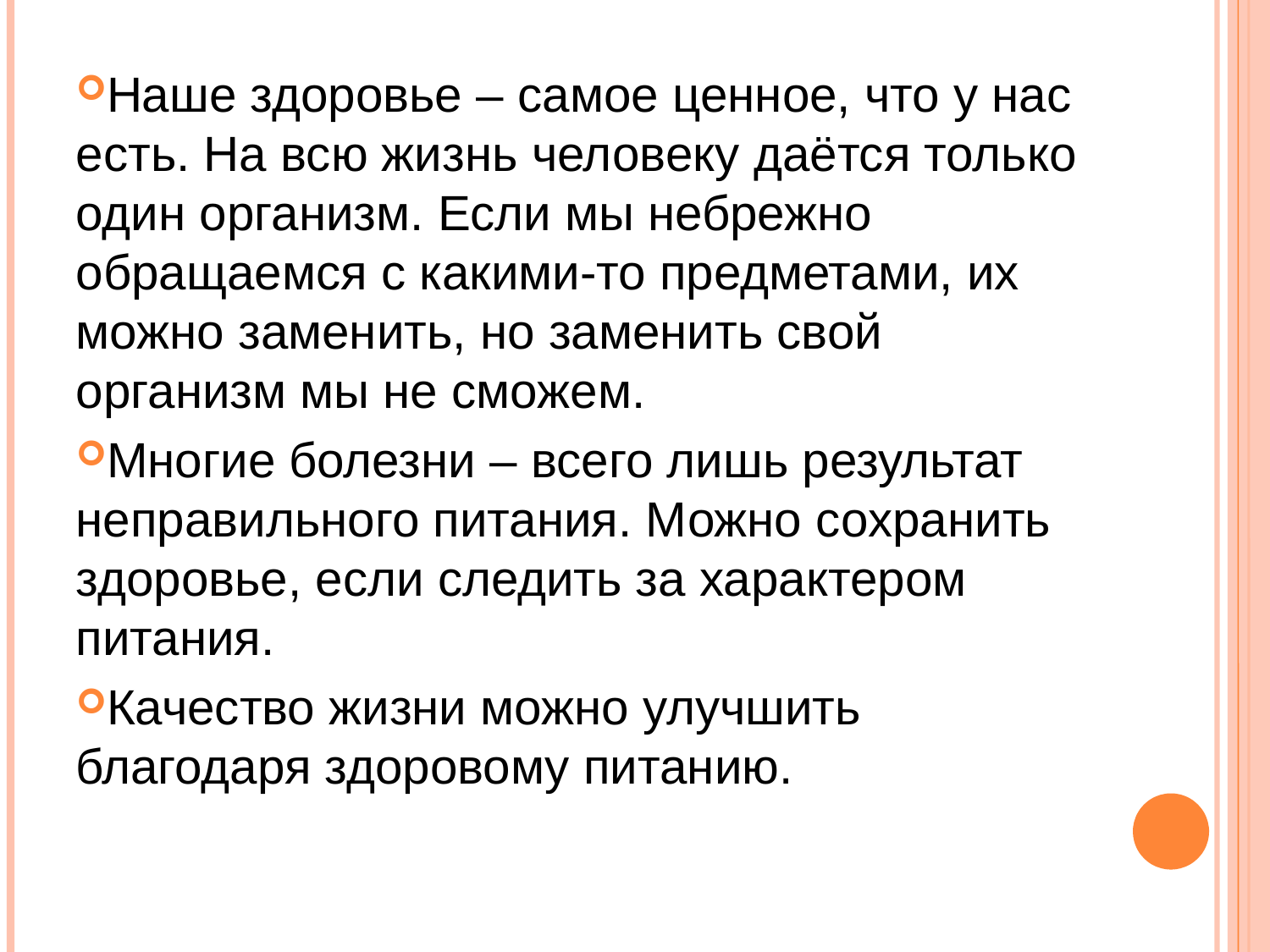

Наше здоровье – самое ценное, что у нас есть. На всю жизнь человеку даётся только один организм. Если мы небрежно обращаемся с какими-то предметами, их можно заменить, но заменить свой организм мы не сможем.
Многие болезни – всего лишь результат неправильного питания. Можно сохранить здоровье, если следить за характером питания.
Качество жизни можно улучшить благодаря здоровому питанию.